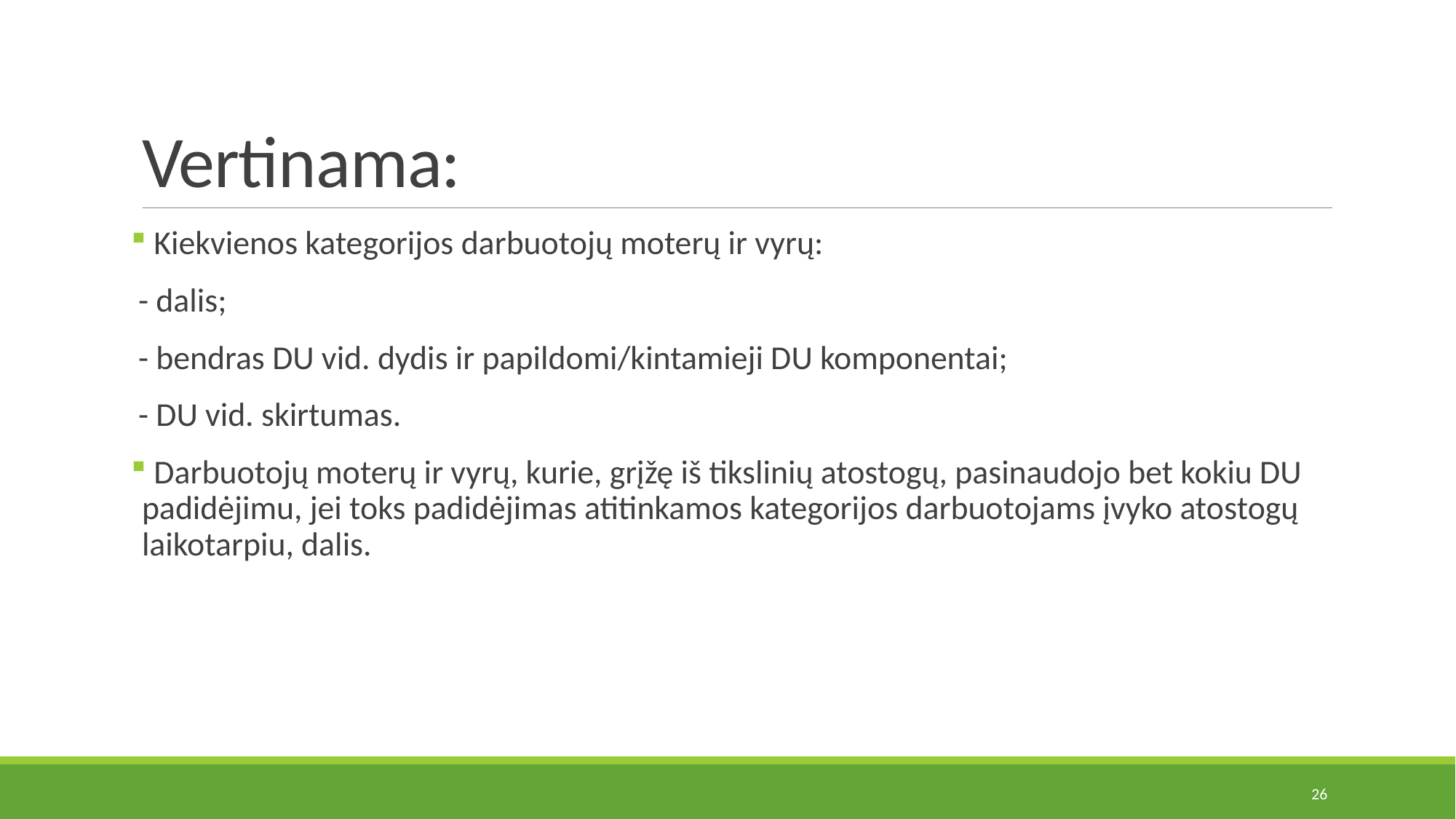

# Vertinama:
 Kiekvienos kategorijos darbuotojų moterų ir vyrų:
 - dalis;
 - bendras DU vid. dydis ir papildomi/kintamieji DU komponentai;
 - DU vid. skirtumas.
 Darbuotojų moterų ir vyrų, kurie, grįžę iš tikslinių atostogų, pasinaudojo bet kokiu DU padidėjimu, jei toks padidėjimas atitinkamos kategorijos darbuotojams įvyko atostogų laikotarpiu, dalis.

26